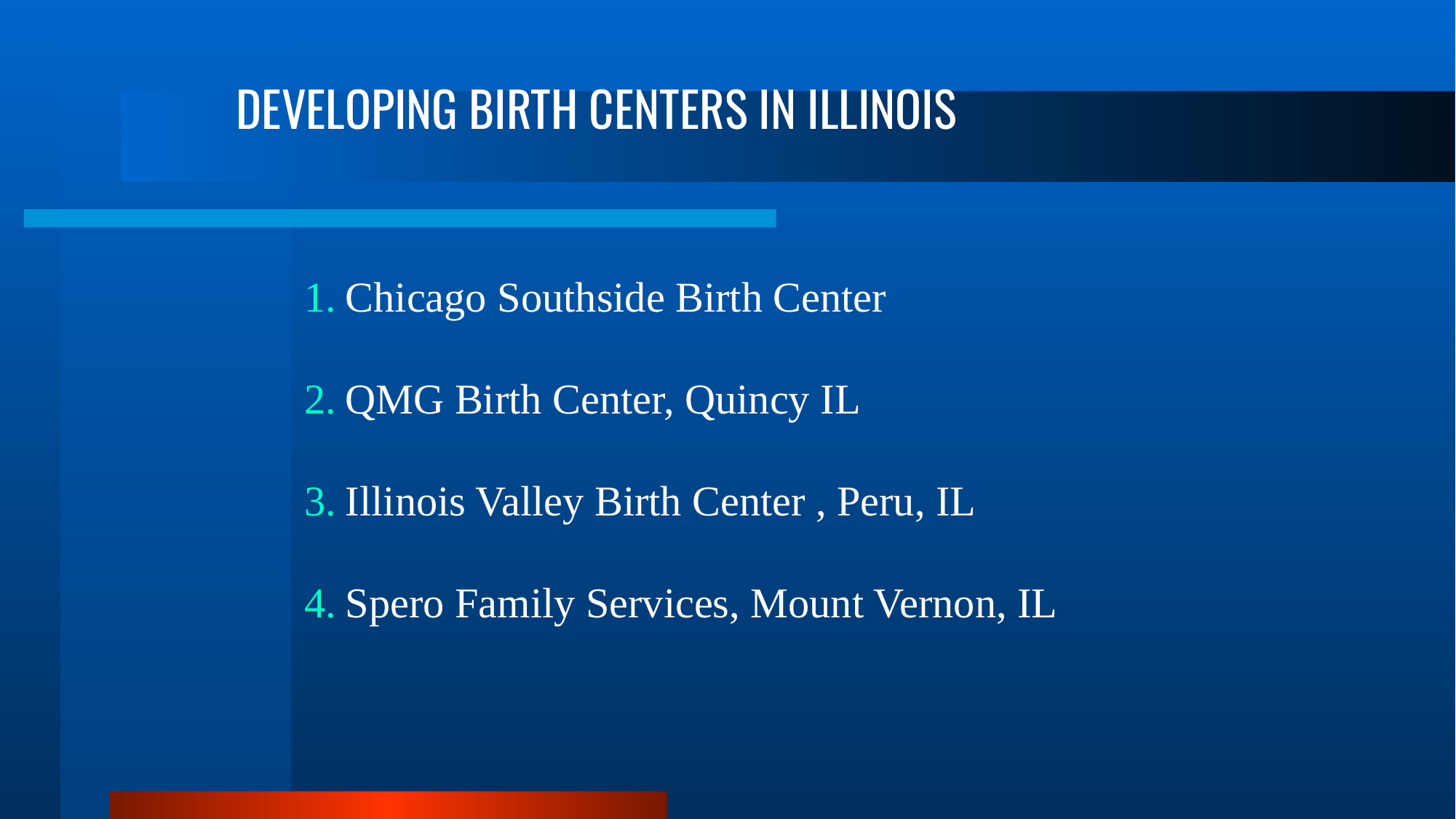

# DEVELOPING BIRTH CENTERS IN ILLINOIS
Chicago Southside Birth Center

QMG Birth Center, Quincy IL

Illinois Valley Birth Center , Peru, IL

Spero Family Services, Mount Vernon, IL